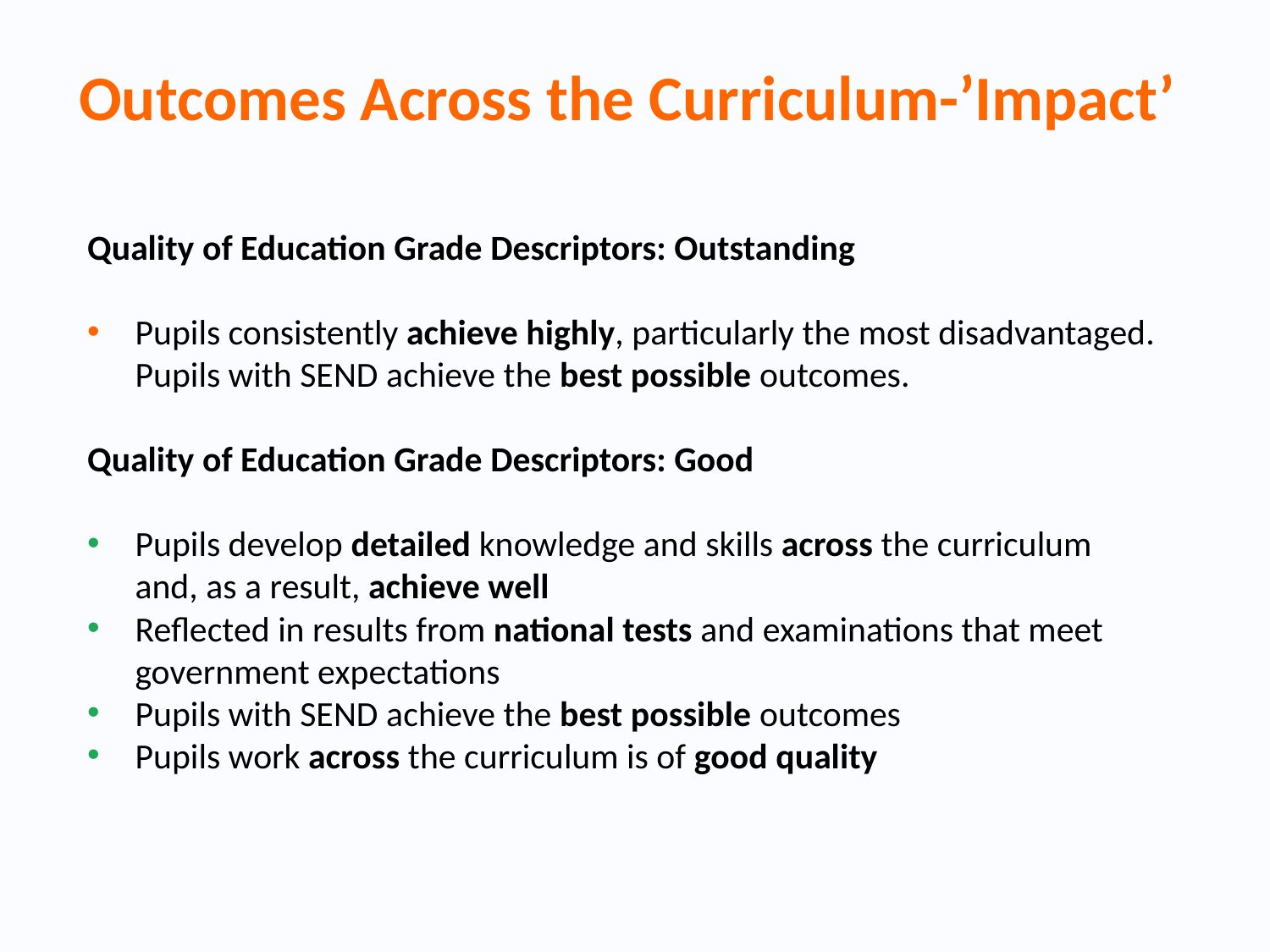

Outcomes Across the Curriculum-’Impact’

Quality of Education Grade Descriptors: Outstanding

Pupils consistently achieve highly, particularly the most disadvantaged. Pupils with SEND achieve the best possible outcomes.

Quality of Education Grade Descriptors: Good

Pupils develop detailed knowledge and skills across the curriculum and, as a result, achieve well
Reflected in results from national tests and examinations that meet government expectations
Pupils with SEND achieve the best possible outcomes
Pupils work across the curriculum is of good quality